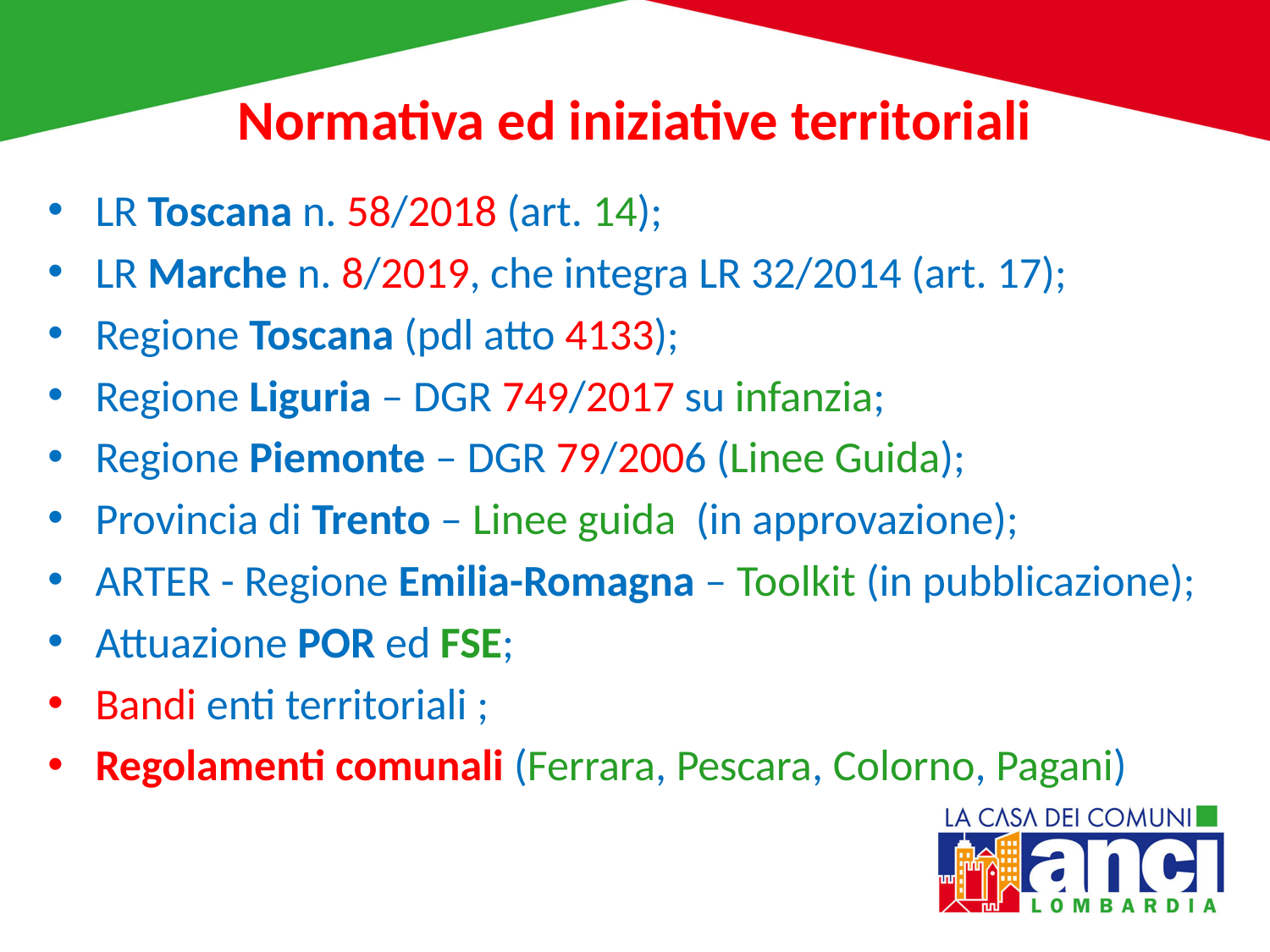

# Normativa ed iniziative territoriali
LR Toscana n. 58/2018 (art. 14);
LR Marche n. 8/2019, che integra LR 32/2014 (art. 17);
Regione Toscana (pdl atto 4133);
Regione Liguria – DGR 749/2017 su infanzia;
Regione Piemonte – DGR 79/2006 (Linee Guida);
Provincia di Trento – Linee guida  (in approvazione);
ARTER - Regione Emilia-Romagna – Toolkit (in pubblicazione);
Attuazione POR ed FSE;
Bandi enti territoriali ;
Regolamenti comunali (Ferrara, Pescara, Colorno, Pagani)